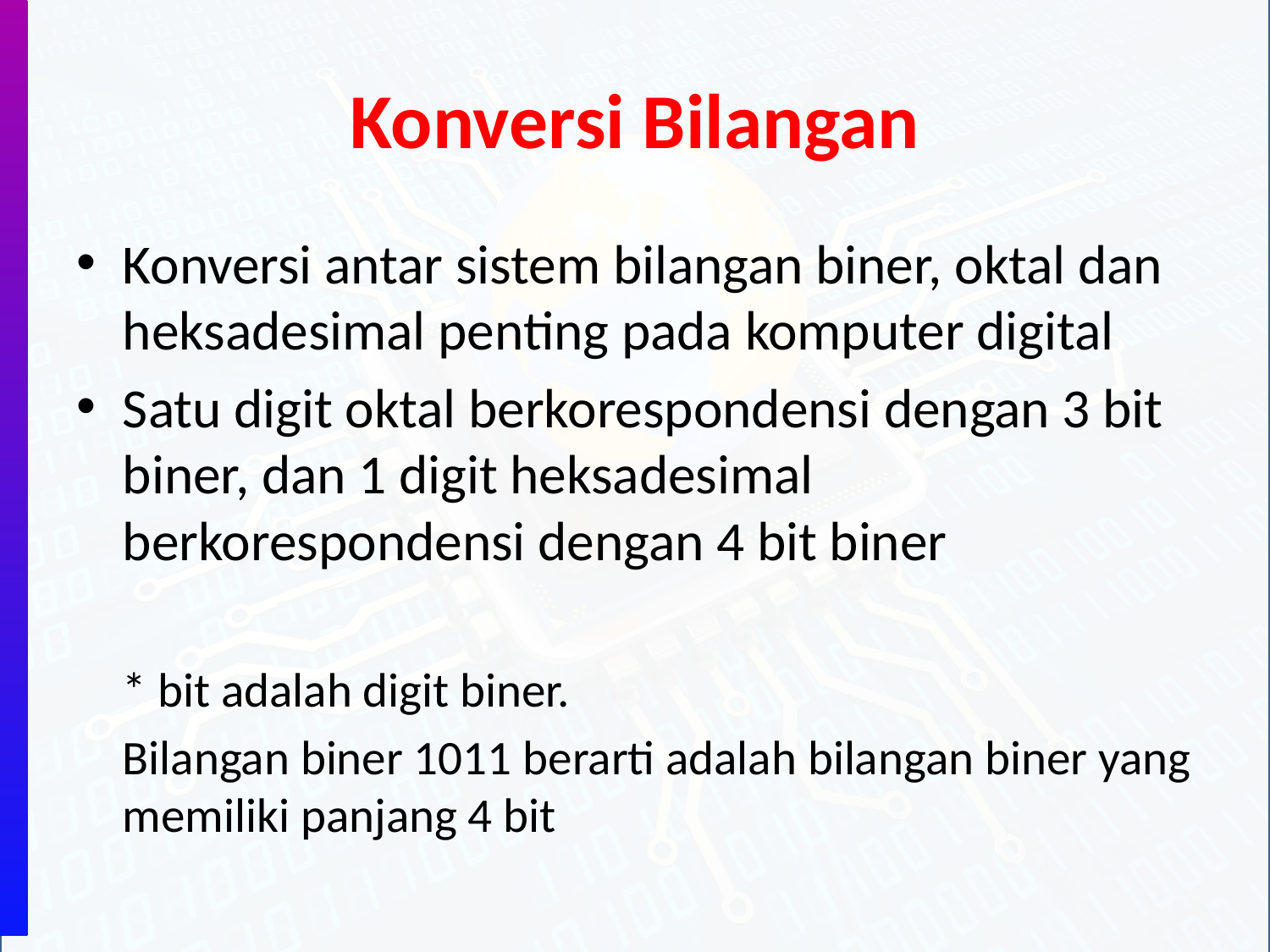

# Konversi Bilangan
Konversi antar sistem bilangan biner, oktal dan heksadesimal penting pada komputer digital
Satu digit oktal berkorespondensi dengan 3 bit biner, dan 1 digit heksadesimal berkorespondensi dengan 4 bit biner

	* bit adalah digit biner.
	Bilangan biner 1011 berarti adalah bilangan biner yang memiliki panjang 4 bit